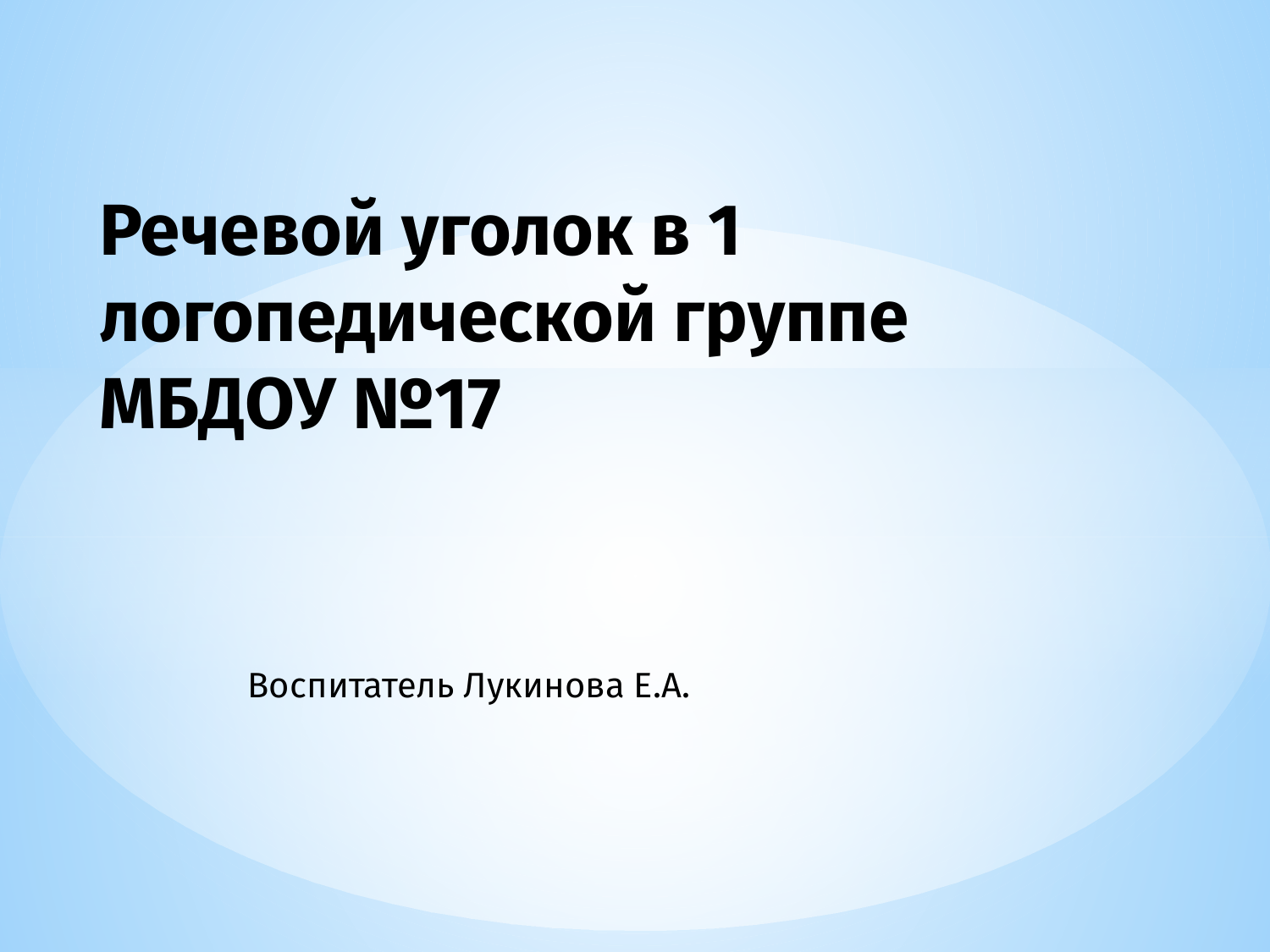

# Речевой уголок в 1 логопедической группе МБДОУ №17
Воспитатель Лукинова Е.А.